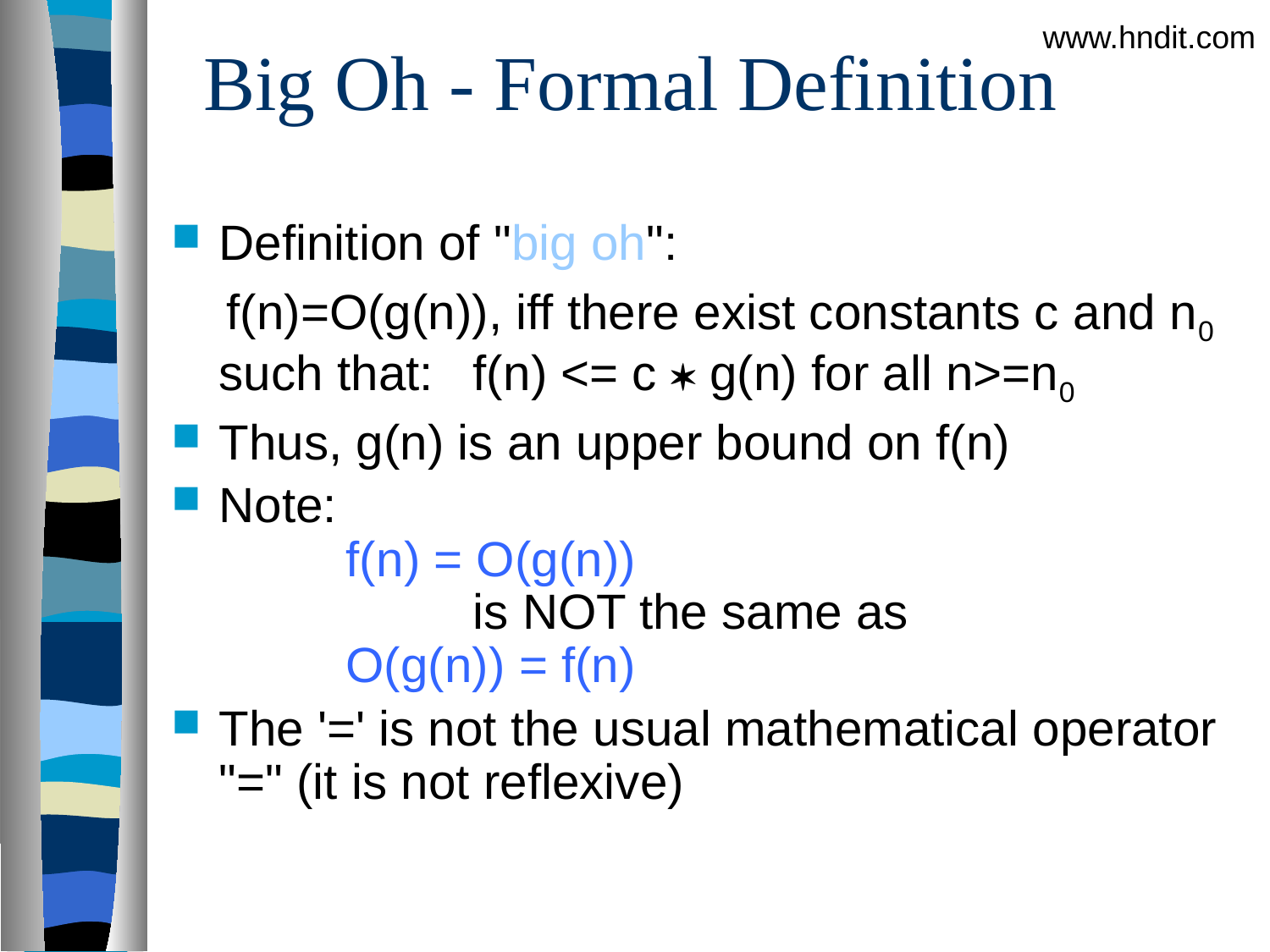

# Big Oh - Formal Definition
www.hndit.com
Definition of "big oh":
    f(n)=O(g(n)), iff there exist constants c and n0 such that:	f(n) <= c ∗ g(n) for all n>=n0
Thus, g(n) is an upper bound on f(n)
Note:
	f(n) = O(g(n))
		is NOT the same as
	O(g(n)) = f(n)
The '=' is not the usual mathematical operator "=" (it is not reflexive)